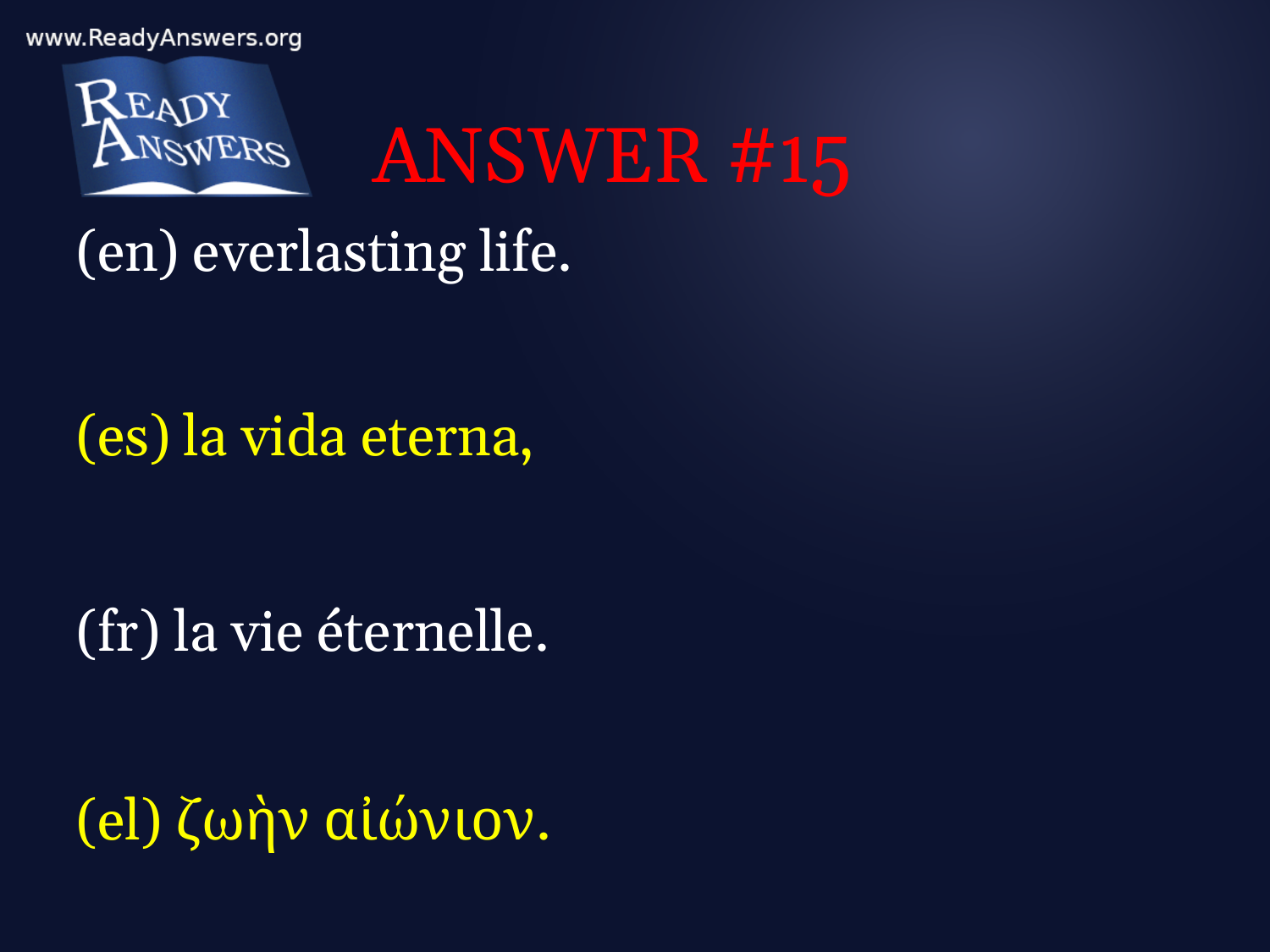

# ANSWER #15
(en) everlasting life.
(es) la vida eterna,
(fr) la vie éternelle.
(el) ζωὴν αἰώνιον.